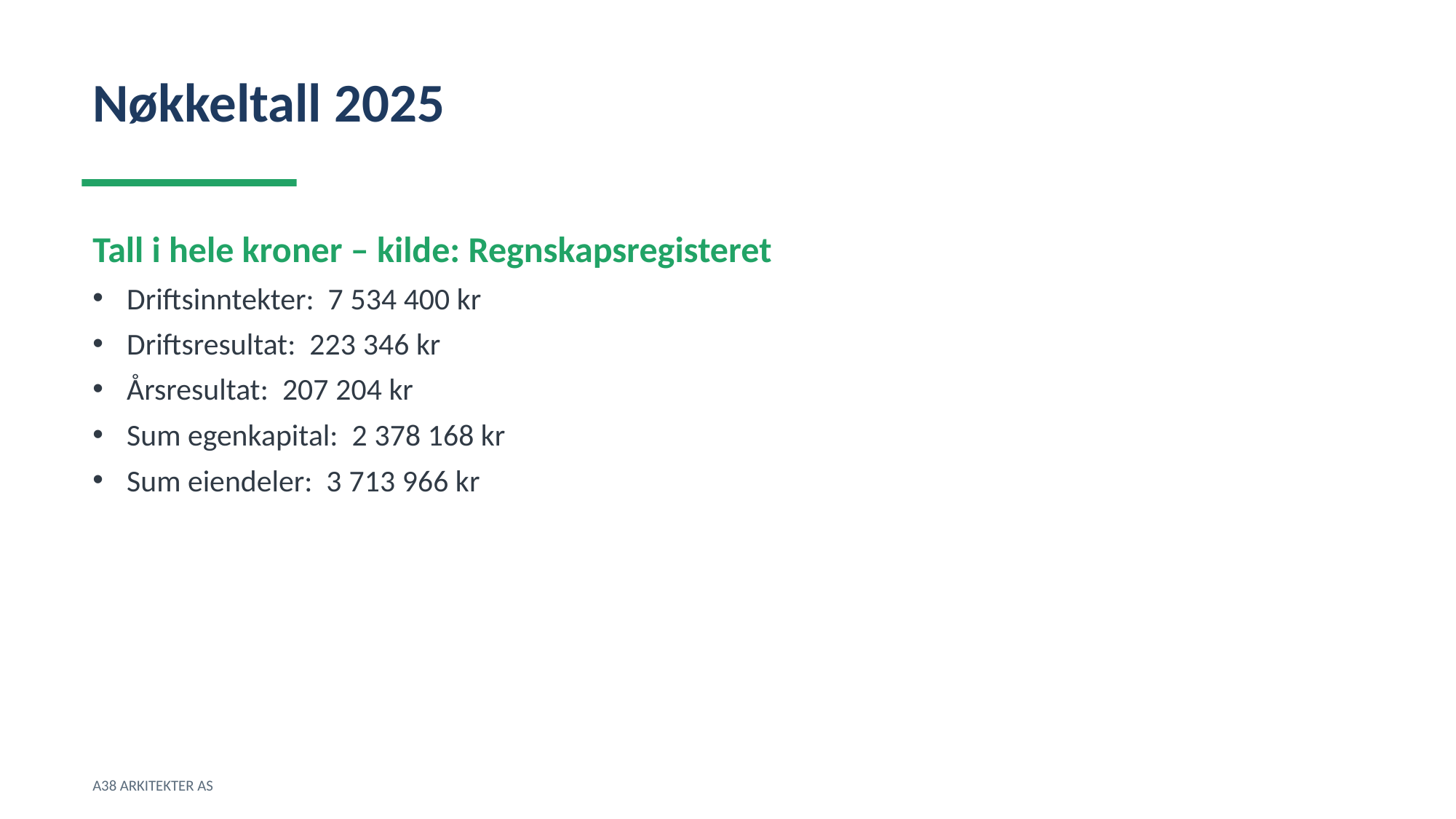

Nøkkeltall 2025

Tall i hele kroner – kilde: Regnskapsregisteret
Driftsinntekter:  7 534 400 kr
Driftsresultat:  223 346 kr
Årsresultat:  207 204 kr
Sum egenkapital:  2 378 168 kr
Sum eiendeler:  3 713 966 kr
A38 ARKITEKTER AS